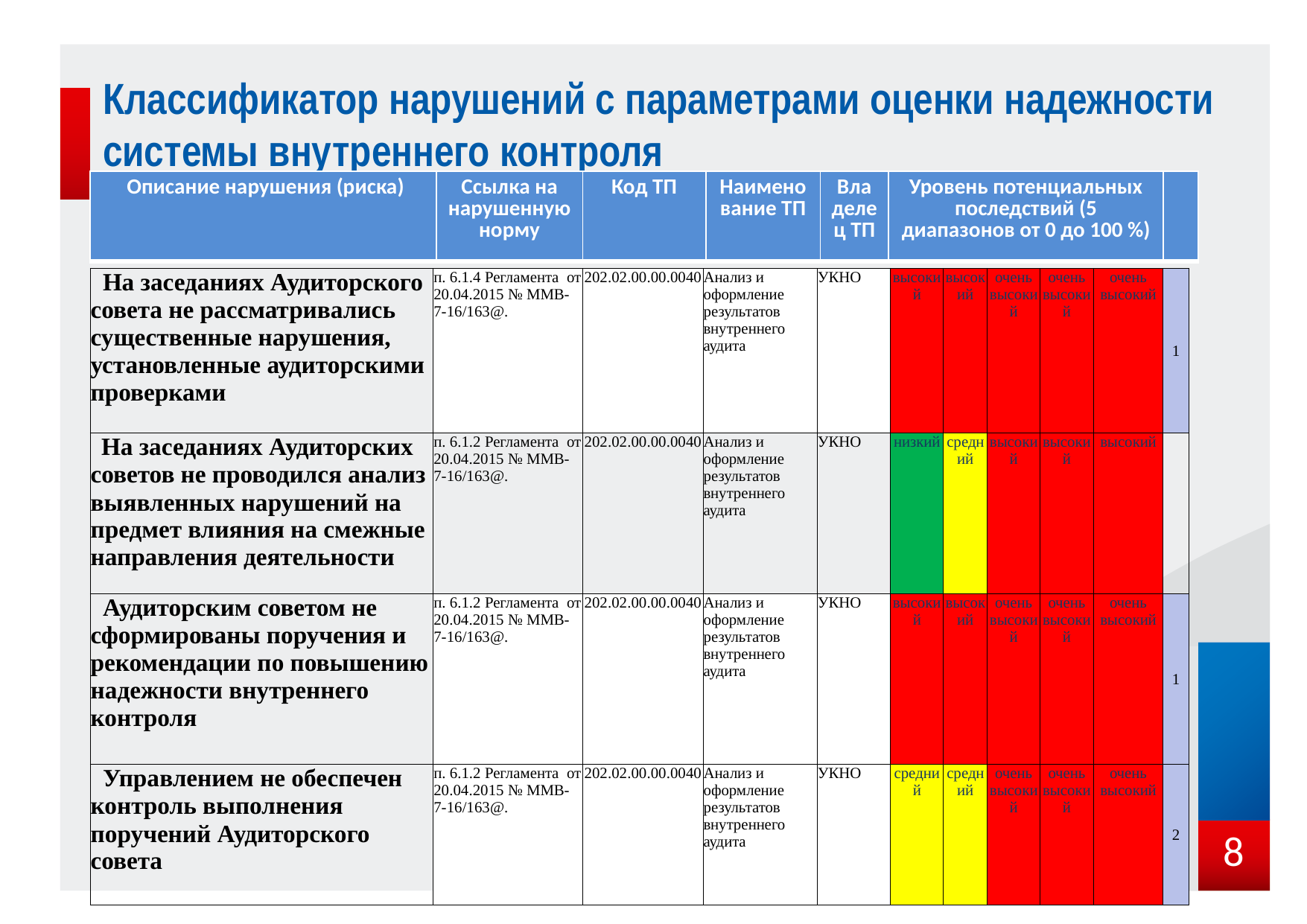

# Классификатор нарушений с параметрами оценки надежности системы внутреннего контроля
| Описание нарушения (риска) | Ссылка на нарушенную норму | Код ТП | Наименование ТП | Владелец ТП | Уровень потенциальных последствий (5 диапазонов от 0 до 100 %) |  |
| --- | --- | --- | --- | --- | --- | --- |
| На заседаниях Аудиторского совета не рассматривались существенные нарушения, установленные аудиторскими проверками | п. 6.1.4 Регламента от 20.04.2015 № ММВ-7-16/163@. | 202.02.00.00.0040 | Анализ и оформление результатов внутреннего аудита | УКНО | высокий | высокий | очень высокий | очень высокий | очень высокий | 1 |
| --- | --- | --- | --- | --- | --- | --- | --- | --- | --- | --- |
| На заседаниях Аудиторских советов не проводился анализ выявленных нарушений на предмет влияния на смежные направления деятельности | п. 6.1.2 Регламента от 20.04.2015 № ММВ-7-16/163@. | 202.02.00.00.0040 | Анализ и оформление результатов внутреннего аудита | УКНО | низкий | средний | высокий | высокий | высокий |  |
| Аудиторским советом не сформированы поручения и рекомендации по повышению надежности внутреннего контроля | п. 6.1.2 Регламента от 20.04.2015 № ММВ-7-16/163@. | 202.02.00.00.0040 | Анализ и оформление результатов внутреннего аудита | УКНО | высокий | высокий | очень высокий | очень высокий | очень высокий | 1 |
| Управлением не обеспечен контроль выполнения поручений Аудиторского совета | п. 6.1.2 Регламента от 20.04.2015 № ММВ-7-16/163@. | 202.02.00.00.0040 | Анализ и оформление результатов внутреннего аудита | УКНО | средний | средний | очень высокий | очень высокий | очень высокий | 2 |
8